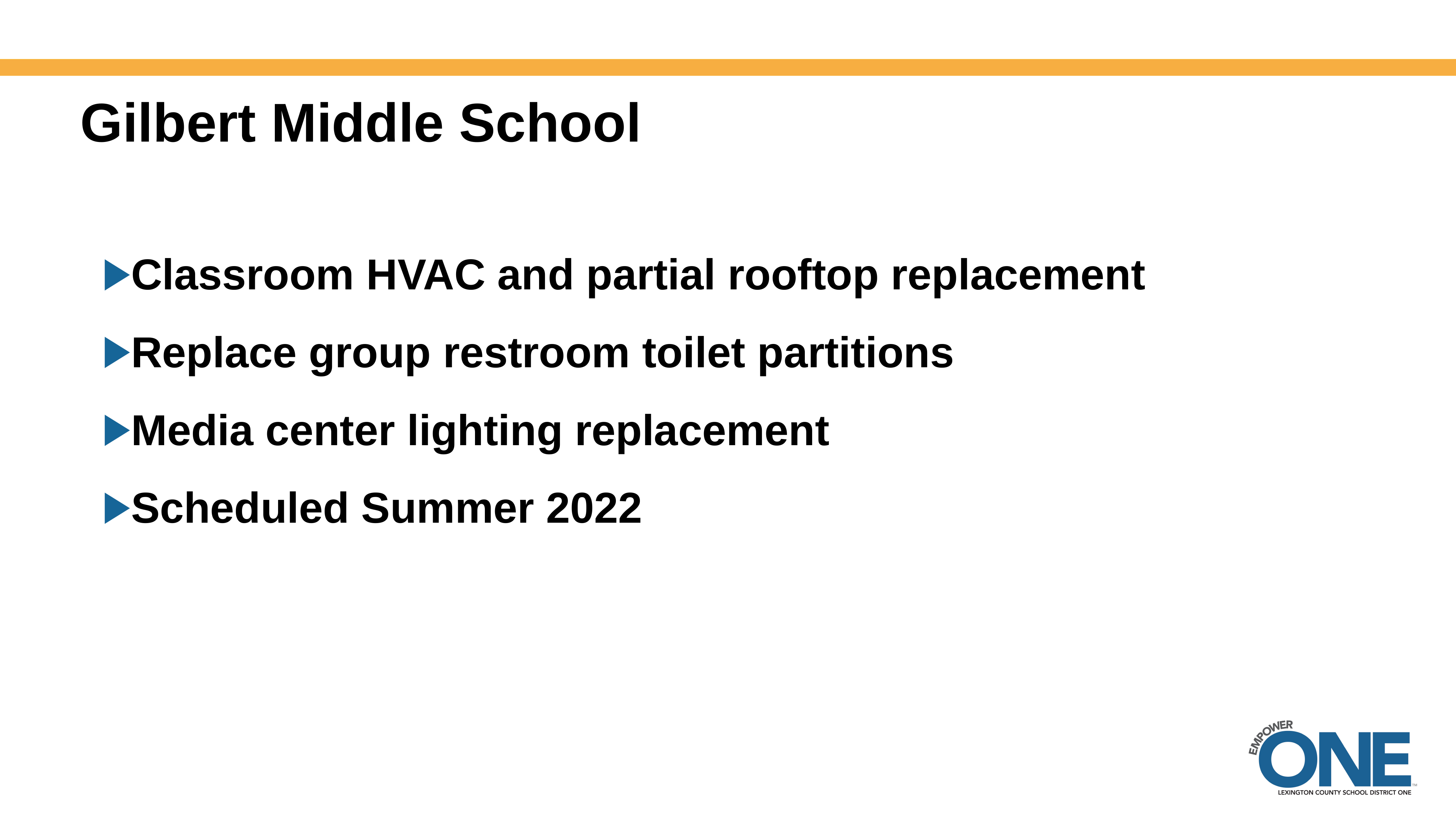

# Gilbert Middle School
Classroom HVAC and partial rooftop replacement
Replace group restroom toilet partitions
Media center lighting replacement
Scheduled Summer 2022